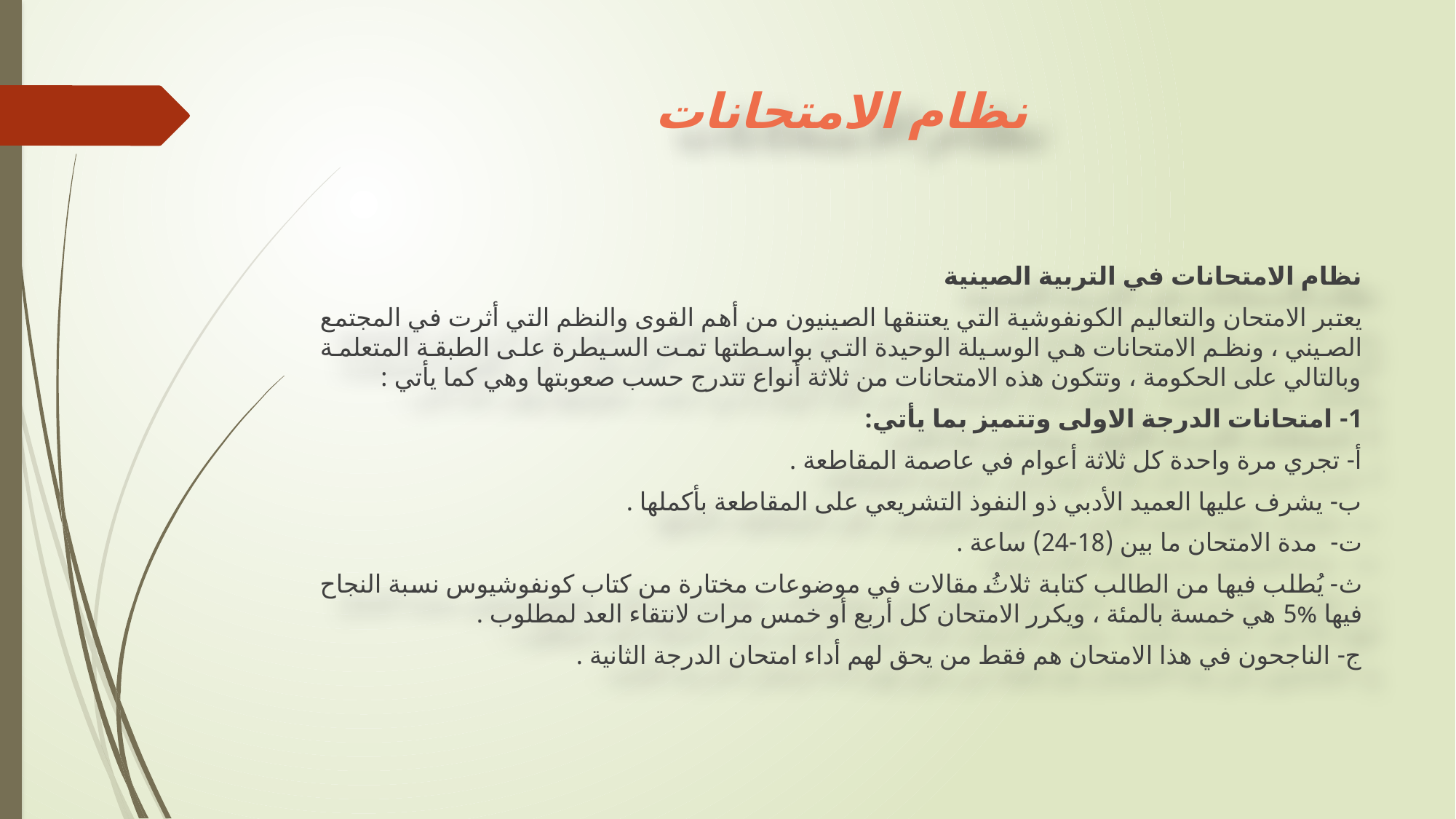

# نظام الامتحانات
نظام الامتحانات في التربية الصينية
يعتبر الامتحان والتعاليم الكونفوشية التي يعتنقها الصينيون من أهم القوى والنظم التي أثرت في المجتمع الصيني ، ونظم الامتحانات هي الوسيلة الوحيدة التي بواسطتها تمت السيطرة على الطبقة المتعلمة وبالتالي على الحكومة ، وتتكون هذه الامتحانات من ثلاثة أنواع تتدرج حسب صعوبتها وهي كما يأتي :
1- امتحانات الدرجة الاولى وتتميز بما يأتي:
أ‌- تجري مرة واحدة كل ثلاثة أعوام في عاصمة المقاطعة .
ب‌- يشرف عليها العميد الأدبي ذو النفوذ التشريعي على المقاطعة بأكملها .
ت‌-  مدة الامتحان ما بين (18-24) ساعة .
ث‌- يُطلب فيها من الطالب كتابة ثلاثُ مقالات في موضوعات مختارة من كتاب كونفوشيوس نسبة النجاح فيها %5 هي خمسة بالمئة ، ويكرر الامتحان كل أربع أو خمس مرات لانتقاء العد لمطلوب .
ج‌- الناجحون في هذا الامتحان هم فقط من يحق لهم أداء امتحان الدرجة الثانية .